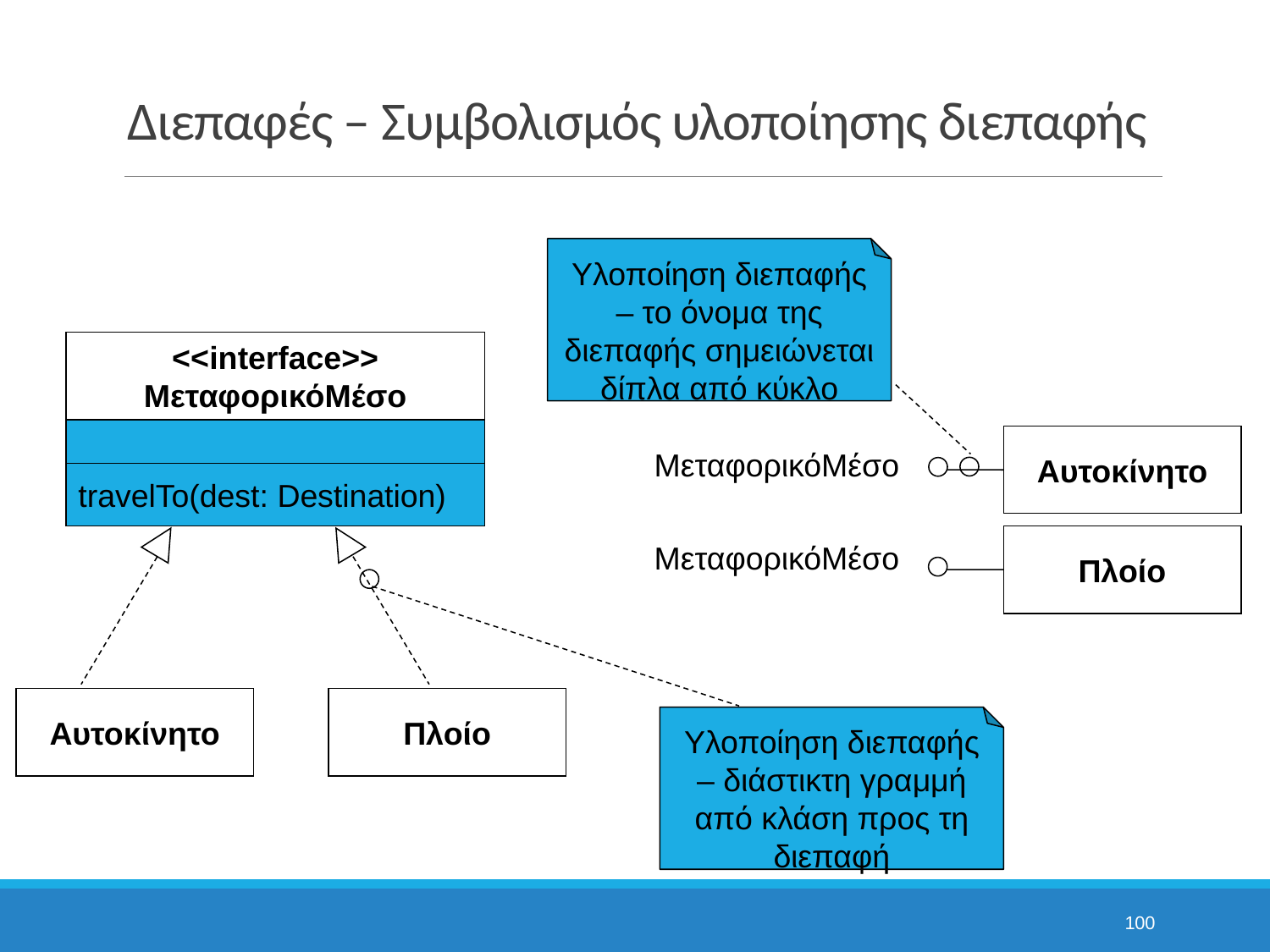

# Διεπαφές – Συμβολισμός υλοποίησης διεπαφής
Υλοποίηση διεπαφής – το όνομα της διεπαφής σημειώνεται δίπλα από κύκλο
<<interface>>
ΜεταφορικόΜέσο

Αυτοκίνητο
ΜεταφορικόΜέσο

travelTo(dest: Destination)

Πλοίο
ΜεταφορικόΜέσο

Αυτοκίνητο
Πλοίο
Υλοποίηση διεπαφής – διάστικτη γραμμή από κλάση προς τη διεπαφή
100